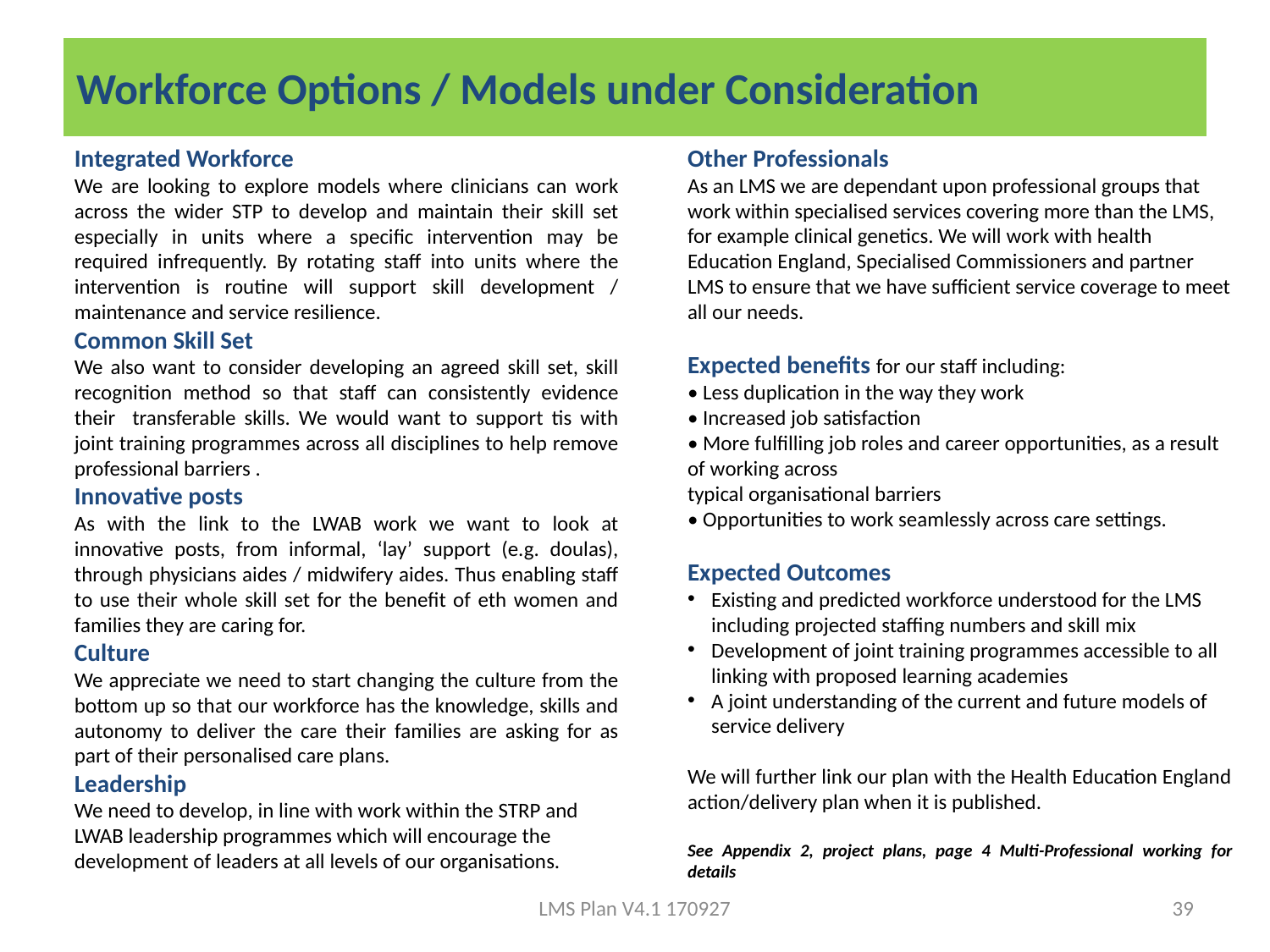

# Workforce Options / Models under Consideration
Integrated Workforce
We are looking to explore models where clinicians can work across the wider STP to develop and maintain their skill set especially in units where a specific intervention may be required infrequently. By rotating staff into units where the intervention is routine will support skill development / maintenance and service resilience.
Common Skill Set
We also want to consider developing an agreed skill set, skill recognition method so that staff can consistently evidence their  transferable skills. We would want to support tis with joint training programmes across all disciplines to help remove professional barriers .
Innovative posts
As with the link to the LWAB work we want to look at innovative posts, from informal, ‘lay’ support (e.g. doulas), through physicians aides / midwifery aides. Thus enabling staff to use their whole skill set for the benefit of eth women and families they are caring for.
Culture
We appreciate we need to start changing the culture from the bottom up so that our workforce has the knowledge, skills and autonomy to deliver the care their families are asking for as part of their personalised care plans.
Leadership
We need to develop, in line with work within the STRP and LWAB leadership programmes which will encourage the development of leaders at all levels of our organisations.
Other Professionals
As an LMS we are dependant upon professional groups that work within specialised services covering more than the LMS, for example clinical genetics. We will work with health Education England, Specialised Commissioners and partner LMS to ensure that we have sufficient service coverage to meet all our needs.

Expected benefits for our staff including:
• Less duplication in the way they work
• Increased job satisfaction
• More fulfilling job roles and career opportunities, as a result of working across
typical organisational barriers
• Opportunities to work seamlessly across care settings.

Expected Outcomes
Existing and predicted workforce understood for the LMS including projected staffing numbers and skill mix
Development of joint training programmes accessible to all linking with proposed learning academies
A joint understanding of the current and future models of service delivery

We will further link our plan with the Health Education England action/delivery plan when it is published.

See Appendix 2, project plans, page 4 Multi-Professional working for details
LMS Plan V4.1 170927
39